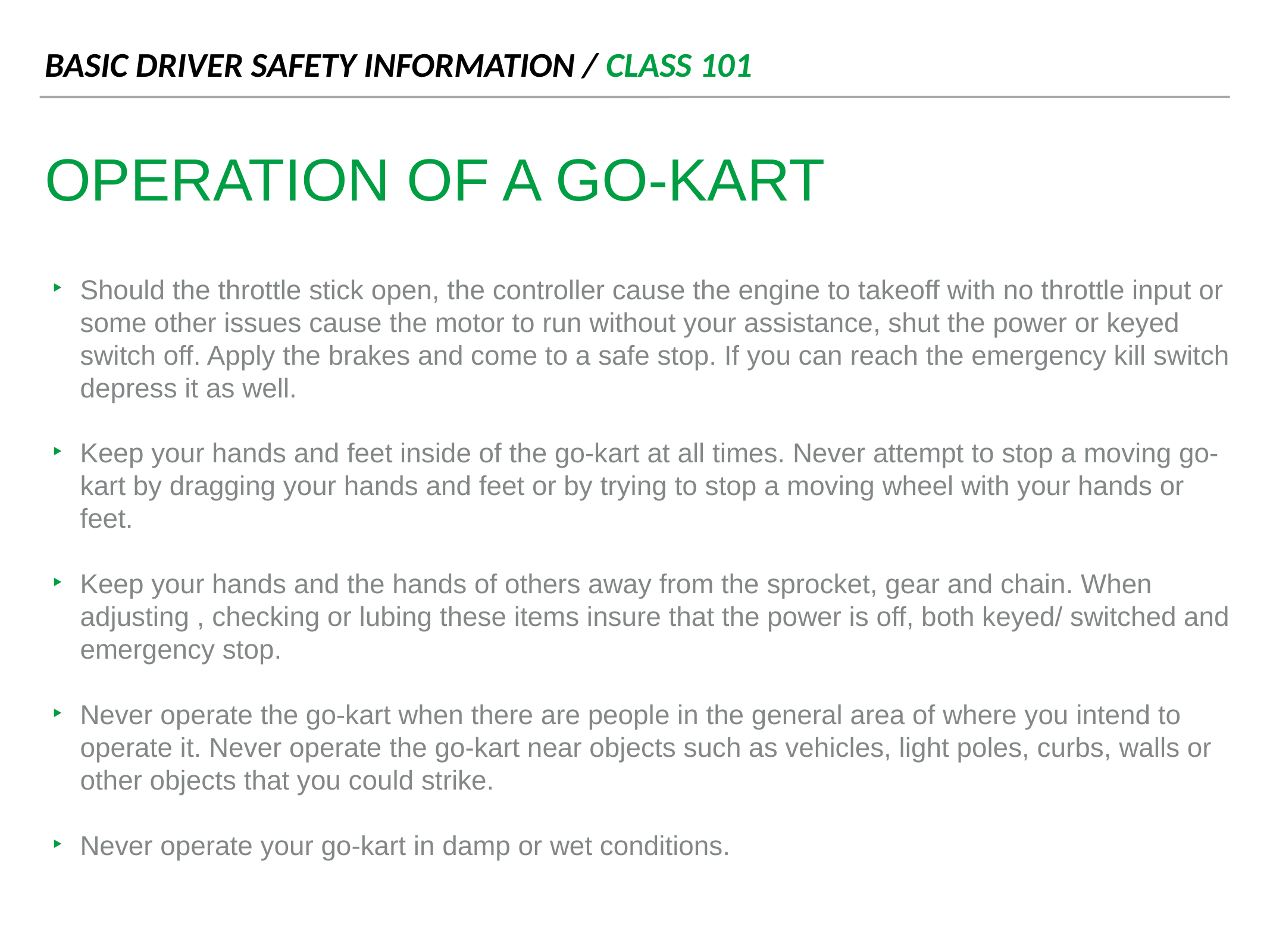

BASIC DRIVER SAFETY INFORMATION / CLASS 101
# Operation of a go-kart
Should the throttle stick open, the controller cause the engine to takeoff with no throttle input or some other issues cause the motor to run without your assistance, shut the power or keyed switch off. Apply the brakes and come to a safe stop. If you can reach the emergency kill switch depress it as well.

Keep your hands and feet inside of the go-kart at all times. Never attempt to stop a moving go-kart by dragging your hands and feet or by trying to stop a moving wheel with your hands or feet.

Keep your hands and the hands of others away from the sprocket, gear and chain. When adjusting , checking or lubing these items insure that the power is off, both keyed/ switched and emergency stop.

Never operate the go-kart when there are people in the general area of where you intend to operate it. Never operate the go-kart near objects such as vehicles, light poles, curbs, walls or other objects that you could strike.

Never operate your go-kart in damp or wet conditions.